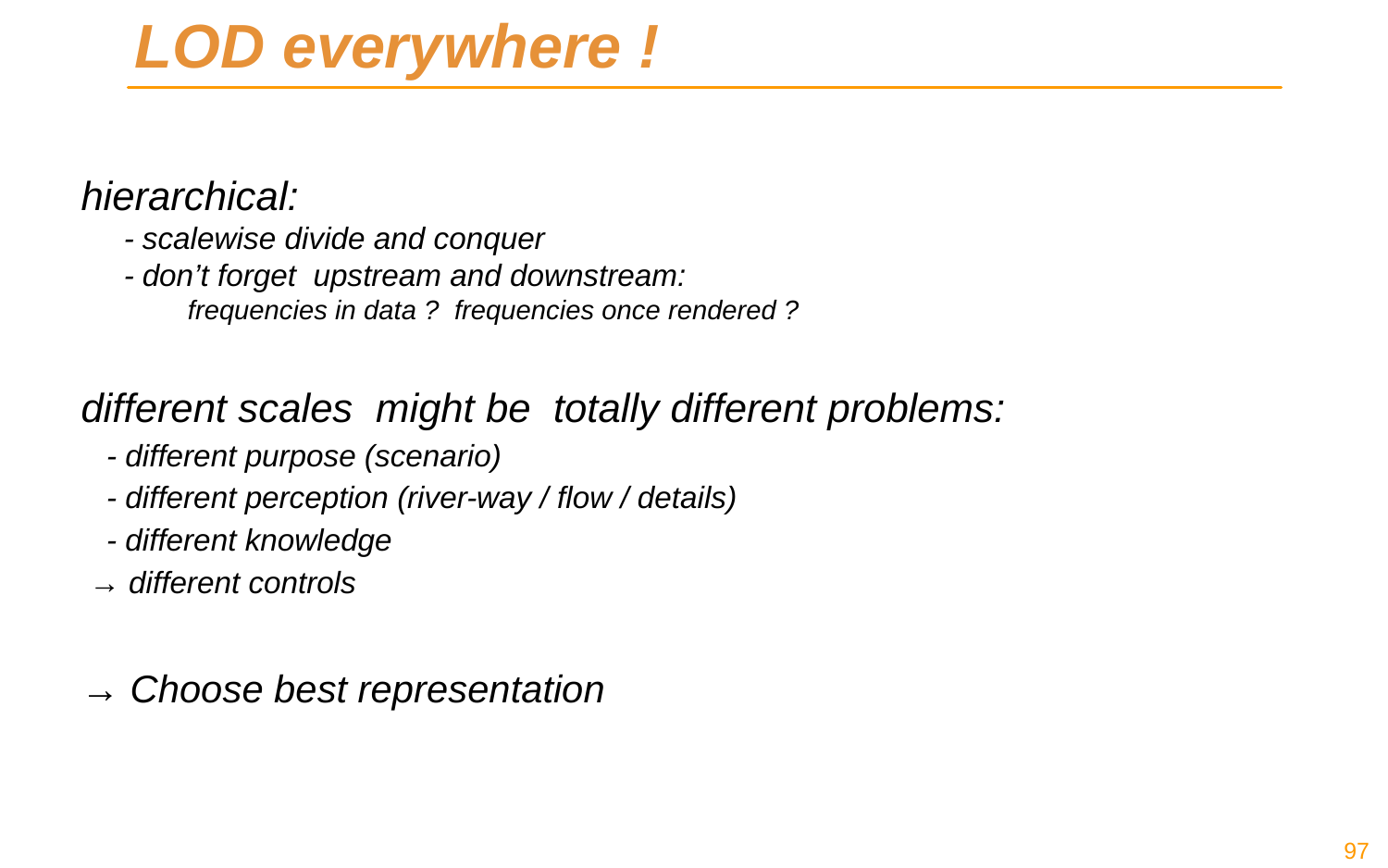

LOD everywhere !

hierarchical:
     - scalewise divide and conquer
     - don’t forget  upstream and downstream:
              frequencies in data ?  frequencies once rendered ?

different scales  might be  totally different problems:
   - different purpose (scenario)
   - different perception (river-way / flow / details)
   - different knowledge
 → different controls

→ Choose best representation
97